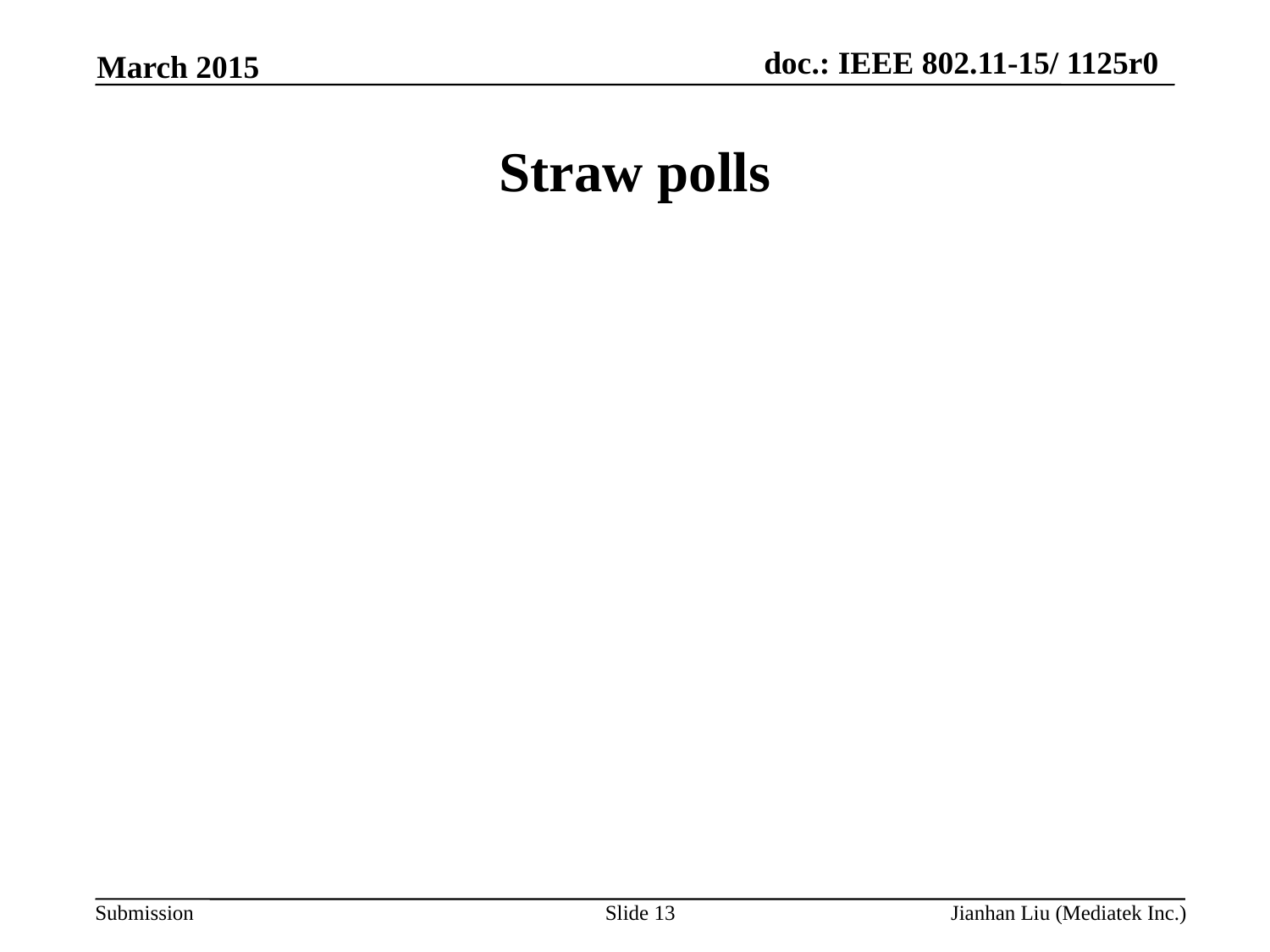

March 2015
# Straw polls
Slide 13
Jianhan Liu (Mediatek Inc.)